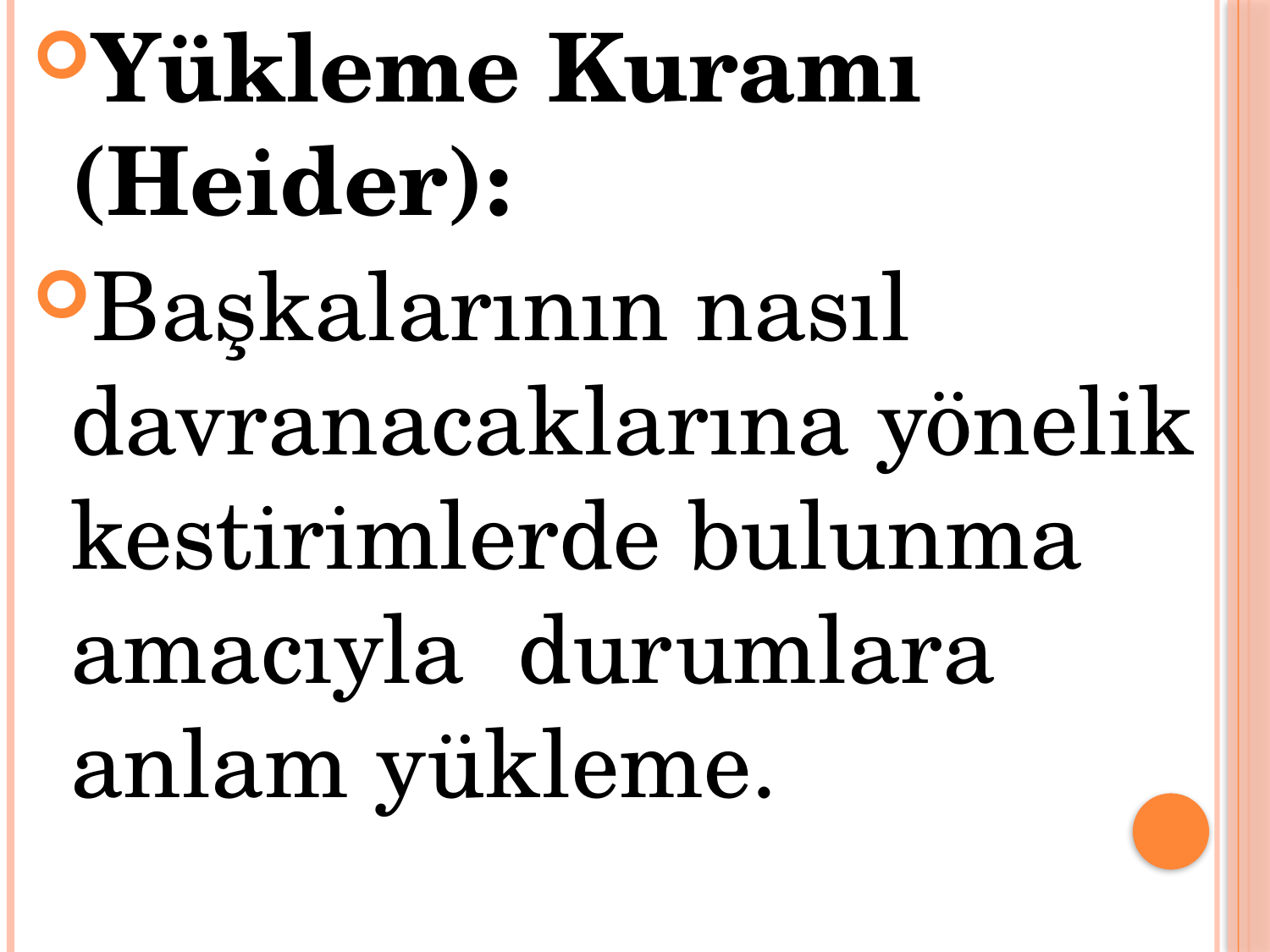

Yükleme Kuramı (Heider):
Başkalarının nasıl davranacaklarına yönelik kestirimlerde bulunma amacıyla  durumlara anlam yükleme.